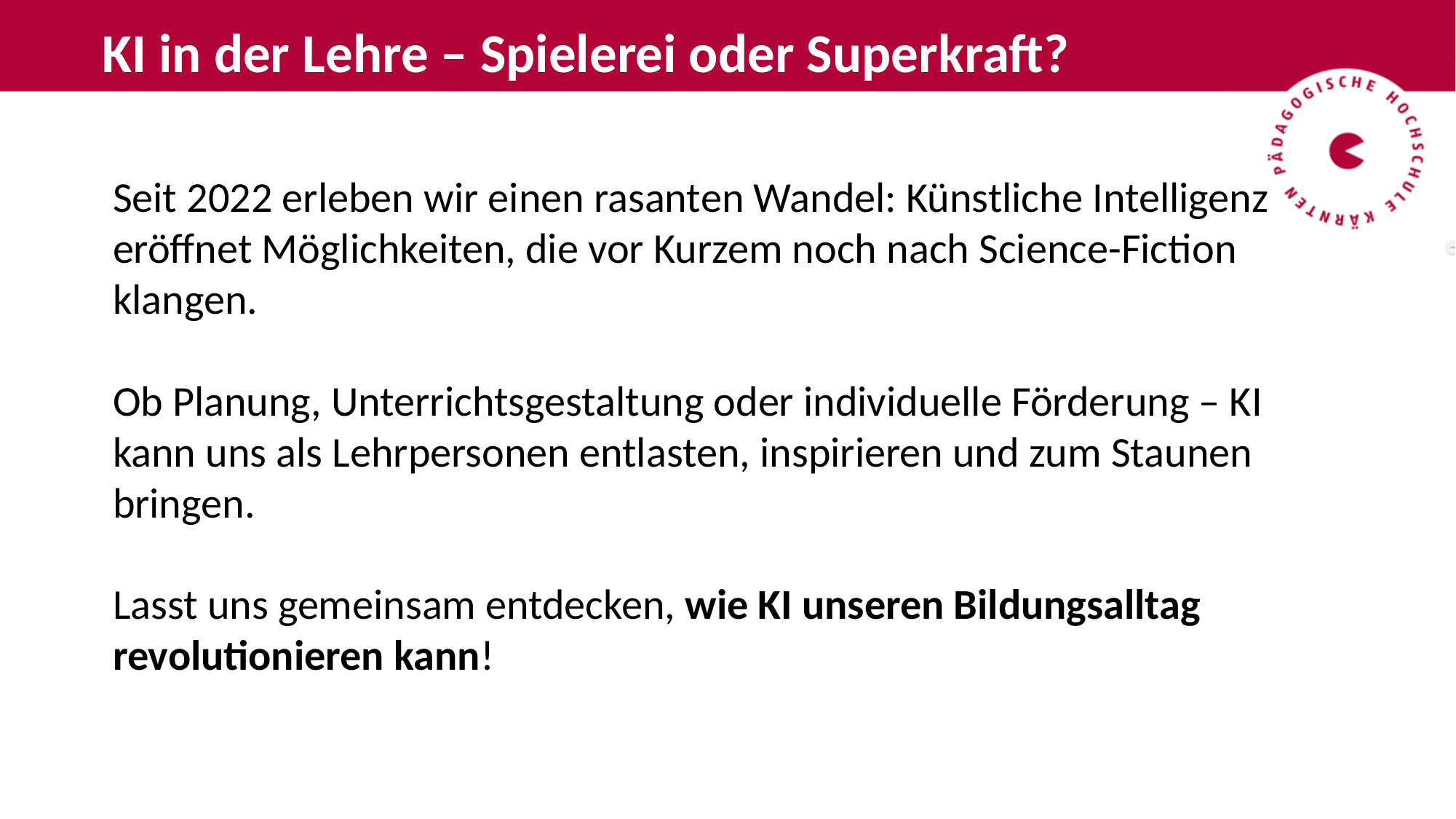

KI in der Lehre – Spielerei oder Superkraft?
Seit 2022 erleben wir einen rasanten Wandel: Künstliche Intelligenz eröffnet Möglichkeiten, die vor Kurzem noch nach Science-Fiction klangen.
Ob Planung, Unterrichtsgestaltung oder individuelle Förderung – KI kann uns als Lehrpersonen entlasten, inspirieren und zum Staunen bringen.
Lasst uns gemeinsam entdecken, wie KI unseren Bildungsalltag revolutionieren kann!